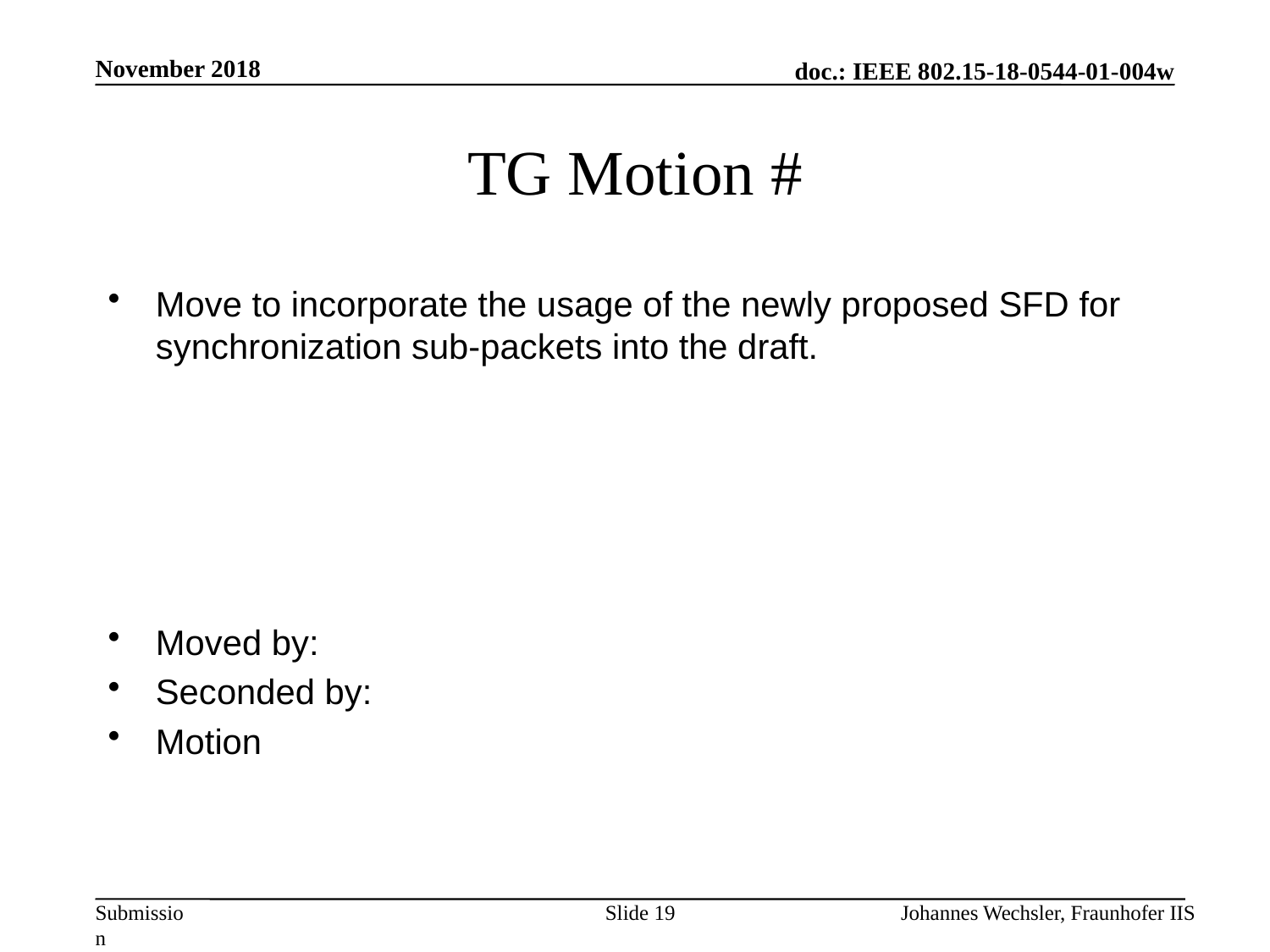

November 2018
# TG Motion #
Move to incorporate the usage of the newly proposed SFD for synchronization sub-packets into the draft.

Moved by:
Seconded by:
Motion

Slide 19
Johannes Wechsler, Fraunhofer IIS